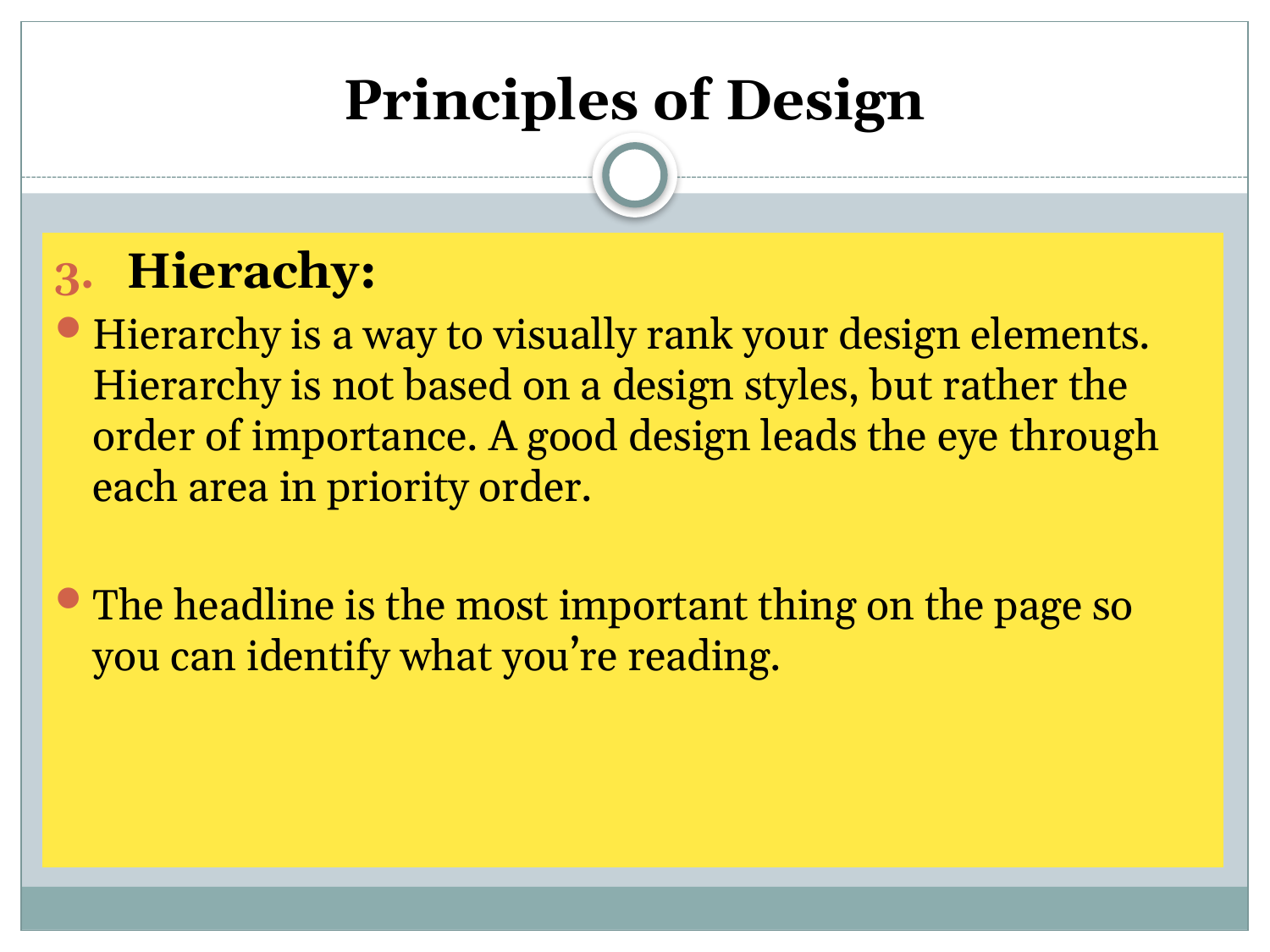

# Principles of Design
Hierachy:
Hierarchy is a way to visually rank your design elements. Hierarchy is not based on a design styles, but rather the order of importance. A good design leads the eye through each area in priority order.

The headline is the most important thing on the page so you can identify what you’re reading.